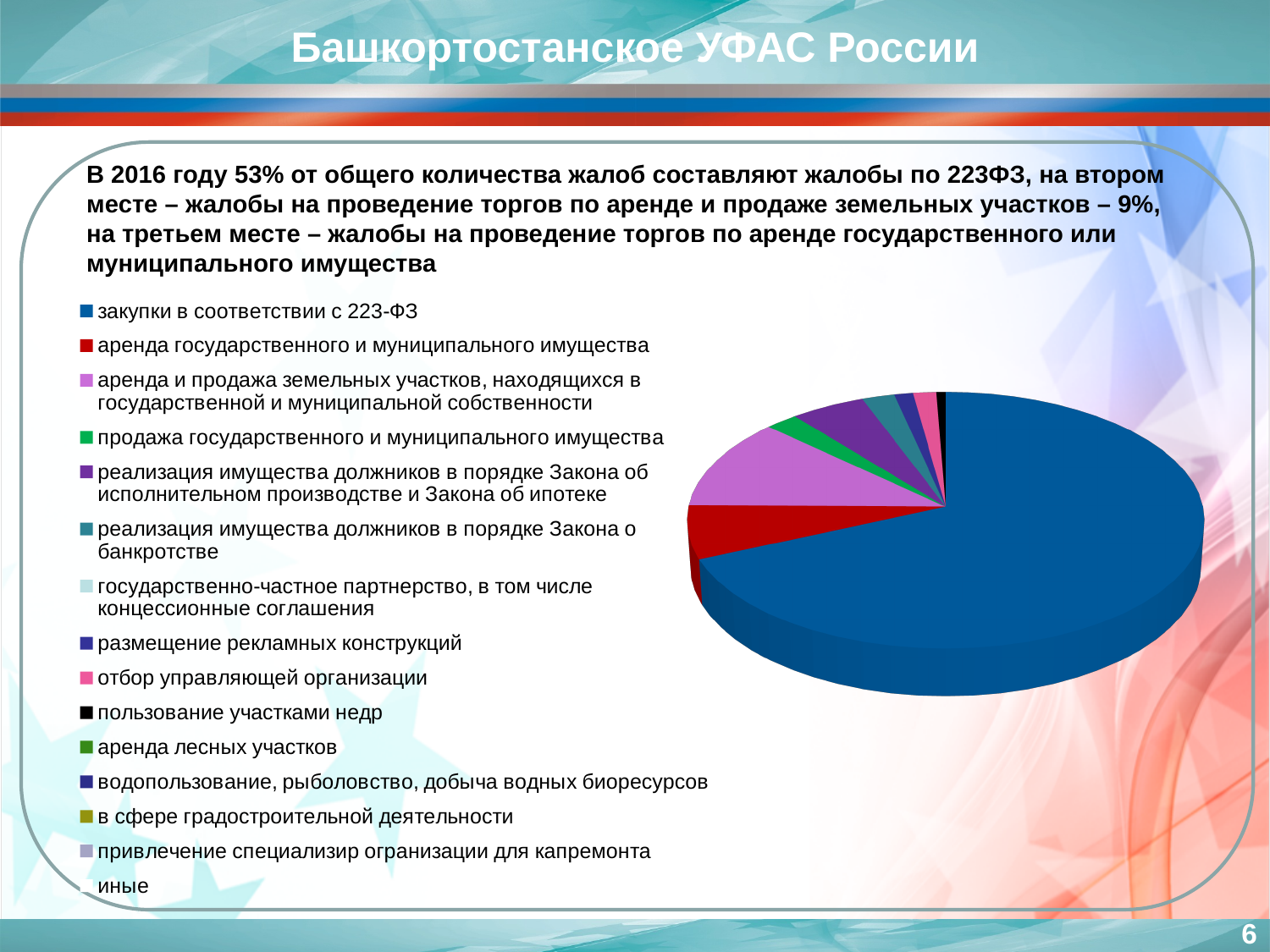

Башкортостанское УФАС России

В 2016 году 53% от общего количества жалоб составляют жалобы по 223ФЗ, на втором месте – жалобы на проведение торгов по аренде и продаже земельных участков – 9%, на третьем месте – жалобы на проведение торгов по аренде государственного или муниципального имущества

[unsupported chart]

6